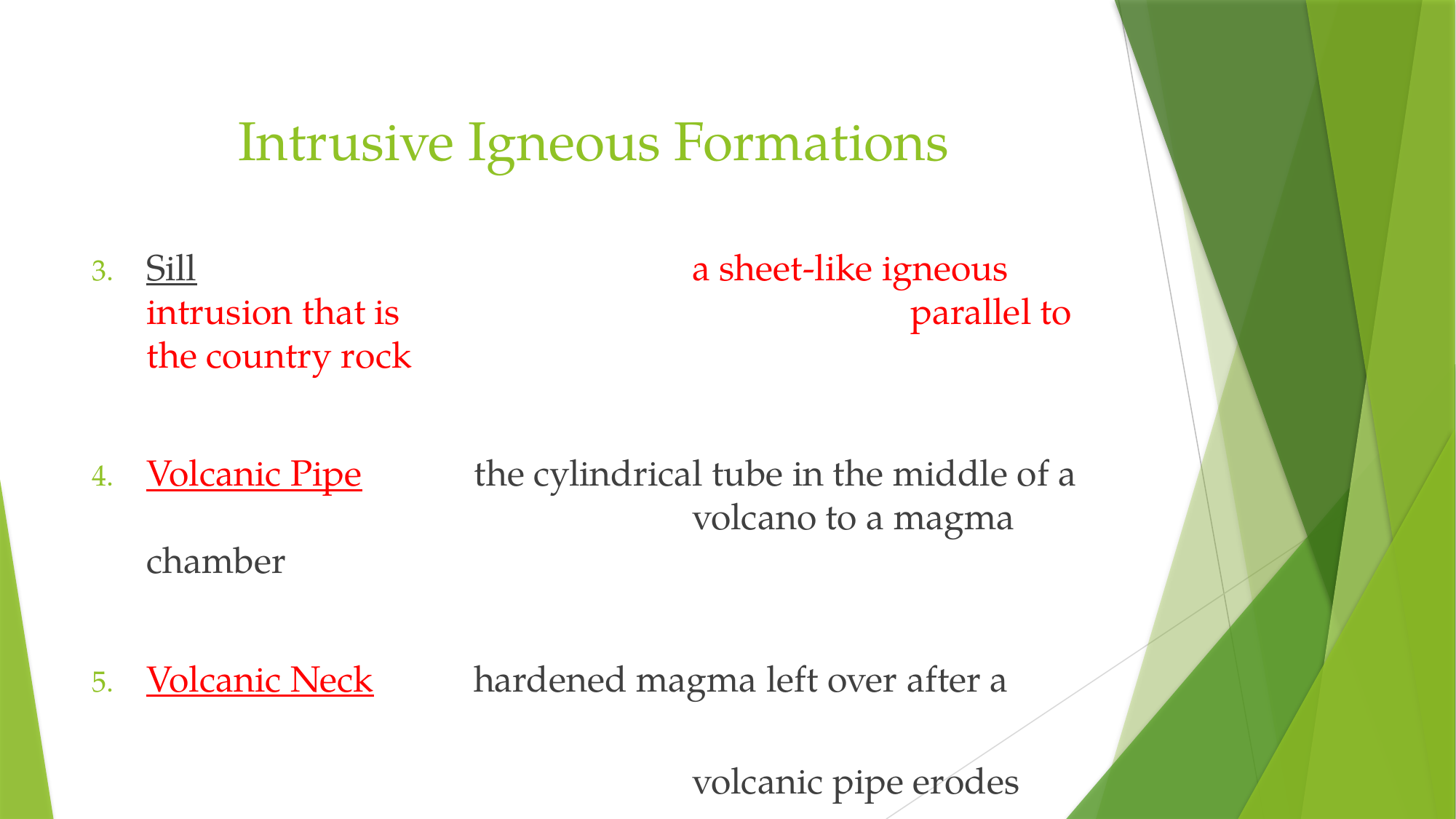

# Intrusive Igneous Formations
Sill					a sheet-like igneous intrusion that is 					parallel to the country rock

Volcanic Pipe		the cylindrical tube in the middle of a 					volcano to a magma chamber

Volcanic Neck	hardened magma left over after a
						volcanic pipe erodes away